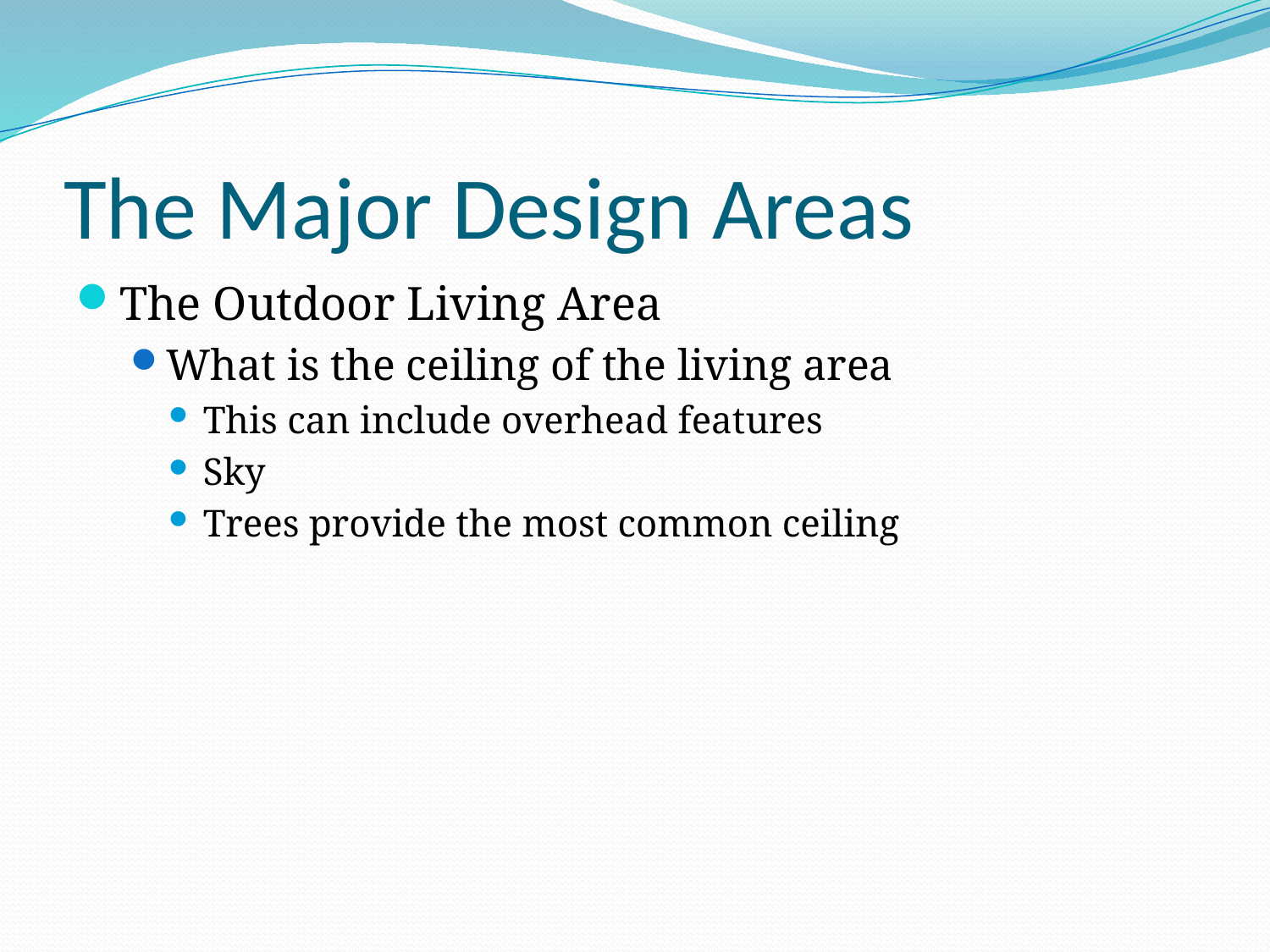

# The Major Design Areas
The Outdoor Living Area
What is the ceiling of the living area
This can include overhead features
Sky
Trees provide the most common ceiling